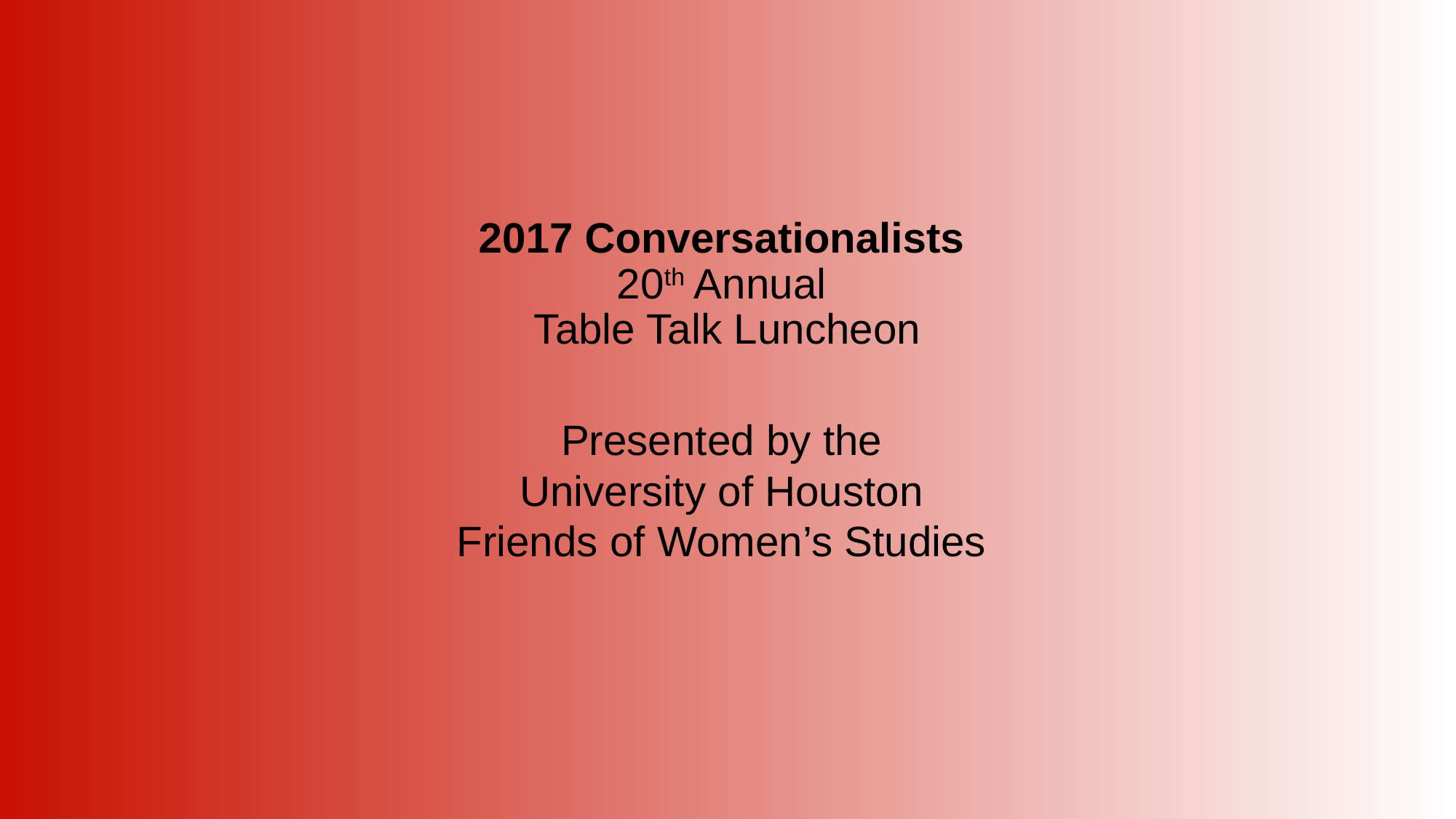

2017 Conversationalists
20th Annual
Table Talk Luncheon

Presented by the
University of Houston
Friends of Women’s Studies